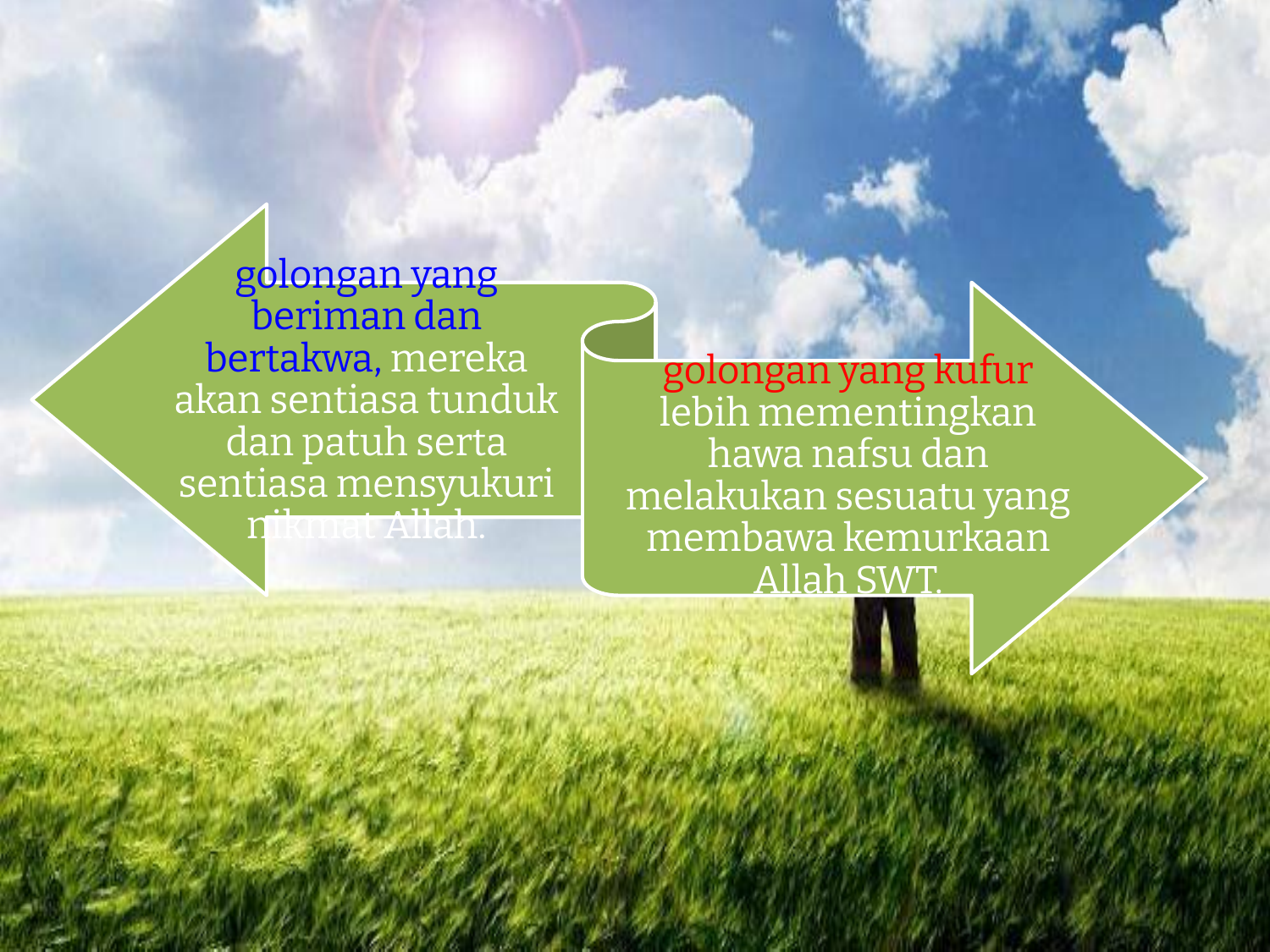

golongan yang beriman dan bertakwa, mereka akan sentiasa tunduk dan patuh serta sentiasa mensyukuri nikmat Allah.
golongan yang kufur lebih mementingkan hawa nafsu dan melakukan sesuatu yang membawa kemurkaan Allah SWT.